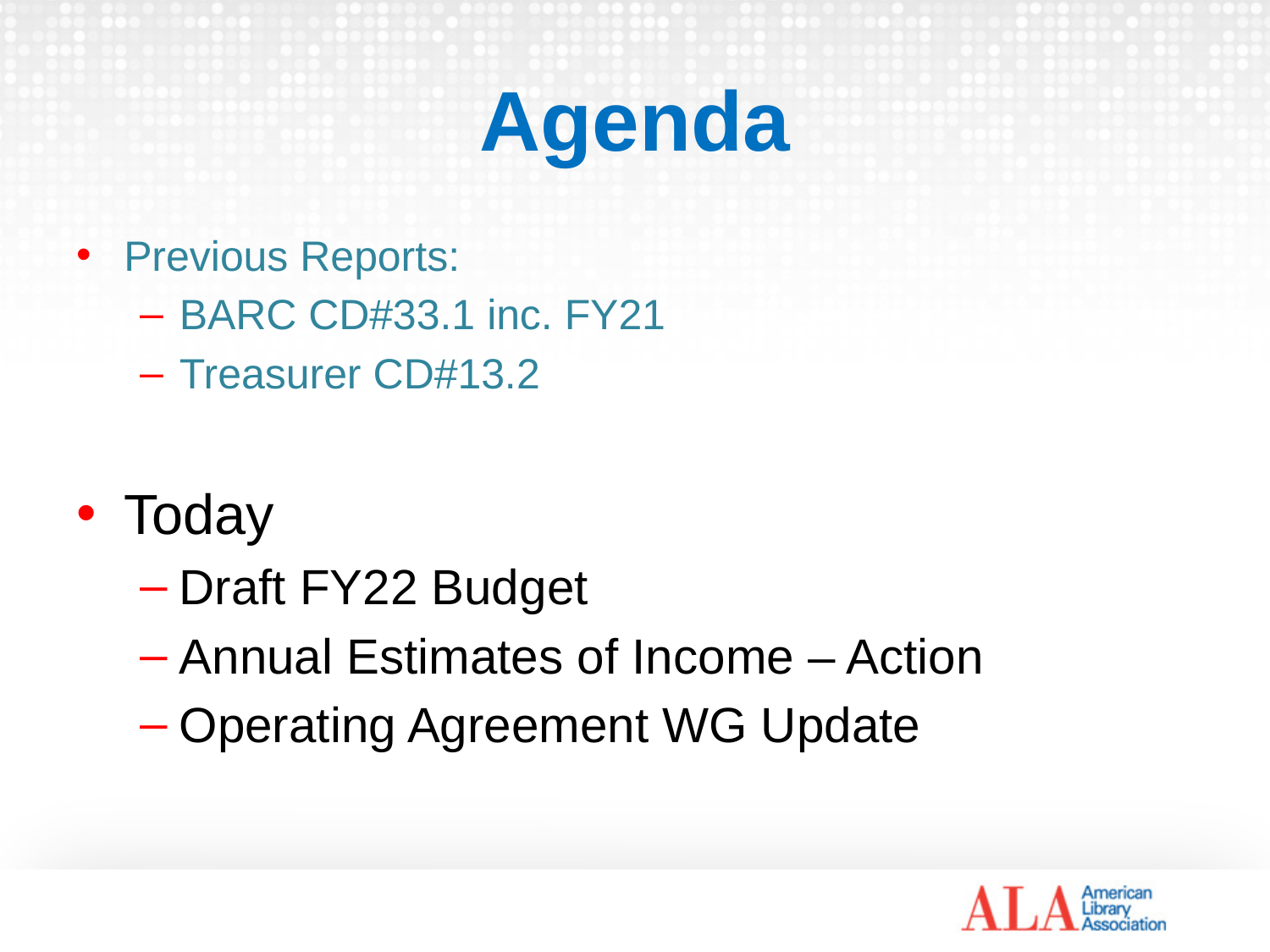

# Agenda
Previous Reports:
BARC CD#33.1 inc. FY21
Treasurer CD#13.2

Today
Draft FY22 Budget
Annual Estimates of Income – Action
Operating Agreement WG Update